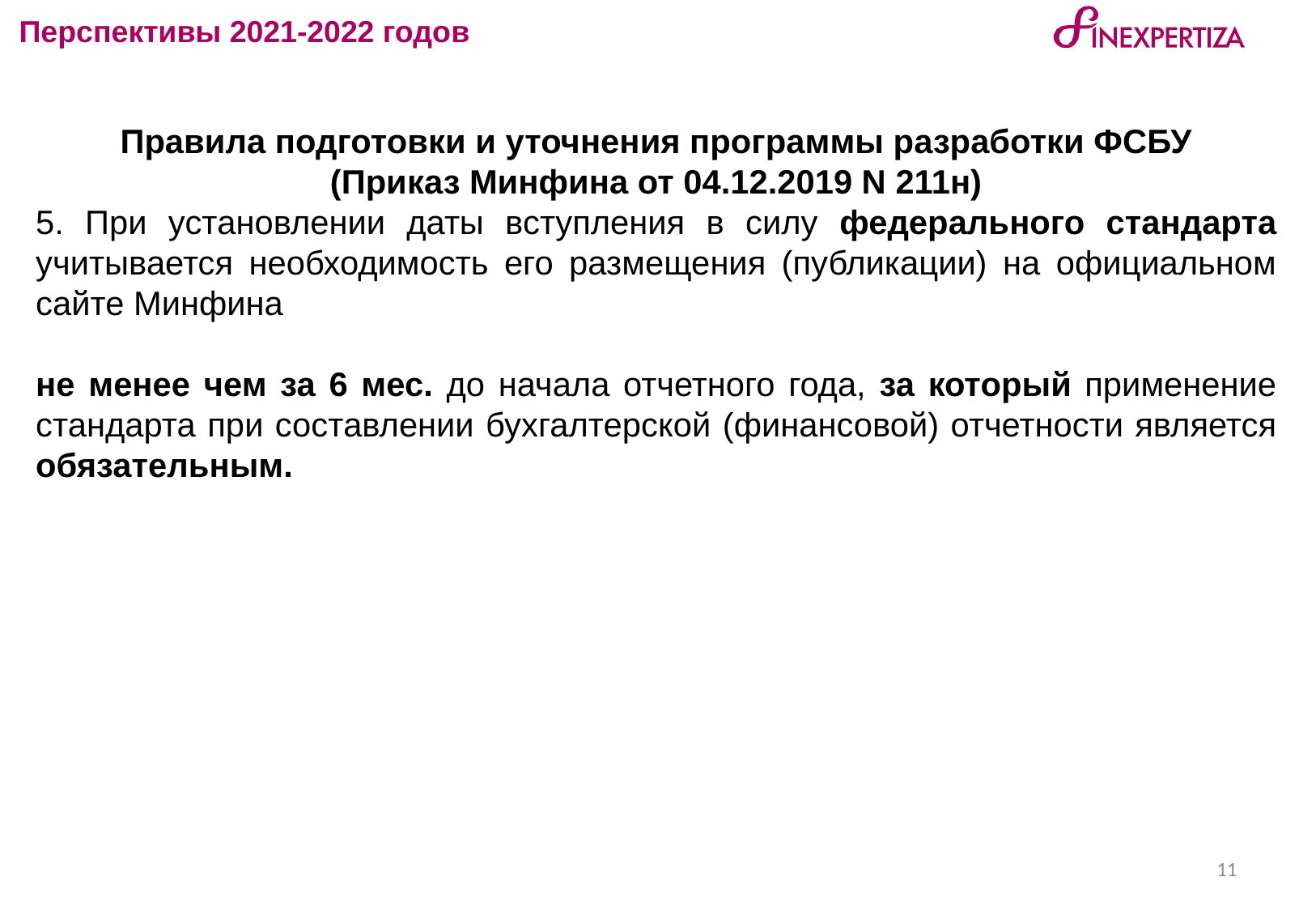

Перспективы 2021-2022 годов

Правила подготовки и уточнения программы разработки ФСБУ
(Приказ Минфина от 04.12.2019 N 211н)
5. При установлении даты вступления в силу федерального стандарта учитывается необходимость его размещения (публикации) на официальном сайте Минфина

не менее чем за 6 мес. до начала отчетного года, за который применение стандарта при составлении бухгалтерской (финансовой) отчетности является обязательным.

11